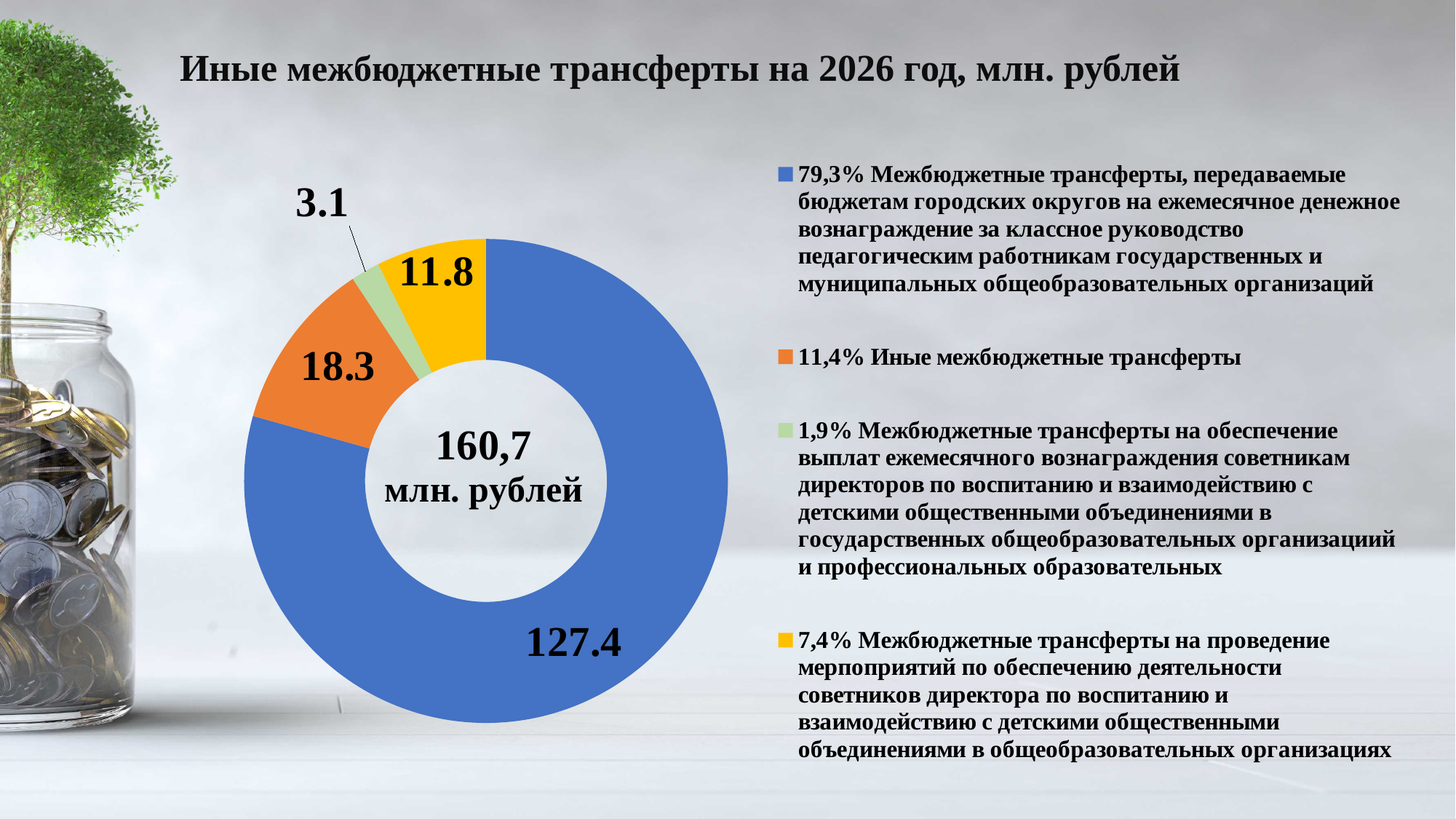

# Иные межбюджетные трансферты на 2026 год, млн. рублей

### Chart

| Category | Субвенции 2024 |
|---|---|
| 79,3% Межбюджетные трансферты, передаваемые бюджетам городских округов на ежемесячное денежное вознаграждение за классное руководство педагогическим работникам государственных и муниципальных общеобразовательных организаций | 127.4 |
| 11,4% Иные межбюджетные трансферты | 18.3 |
| 1,9% Межбюджетные трансферты на обеспечение выплат ежемесячного вознаграждения советникам директоров по воспитанию и взаимодействию с детскими общественными объединениями в государственных общеобразовательных организациий и профессиональных образовательных | 3.1 |
| 7,4% Межбюджетные трансферты на проведение мерпоприятий по обеспечению деятельности советников директора по воспитанию и взаимодействию с детскими общественными объединениями в общеобразовательных организациях | 11.8 |